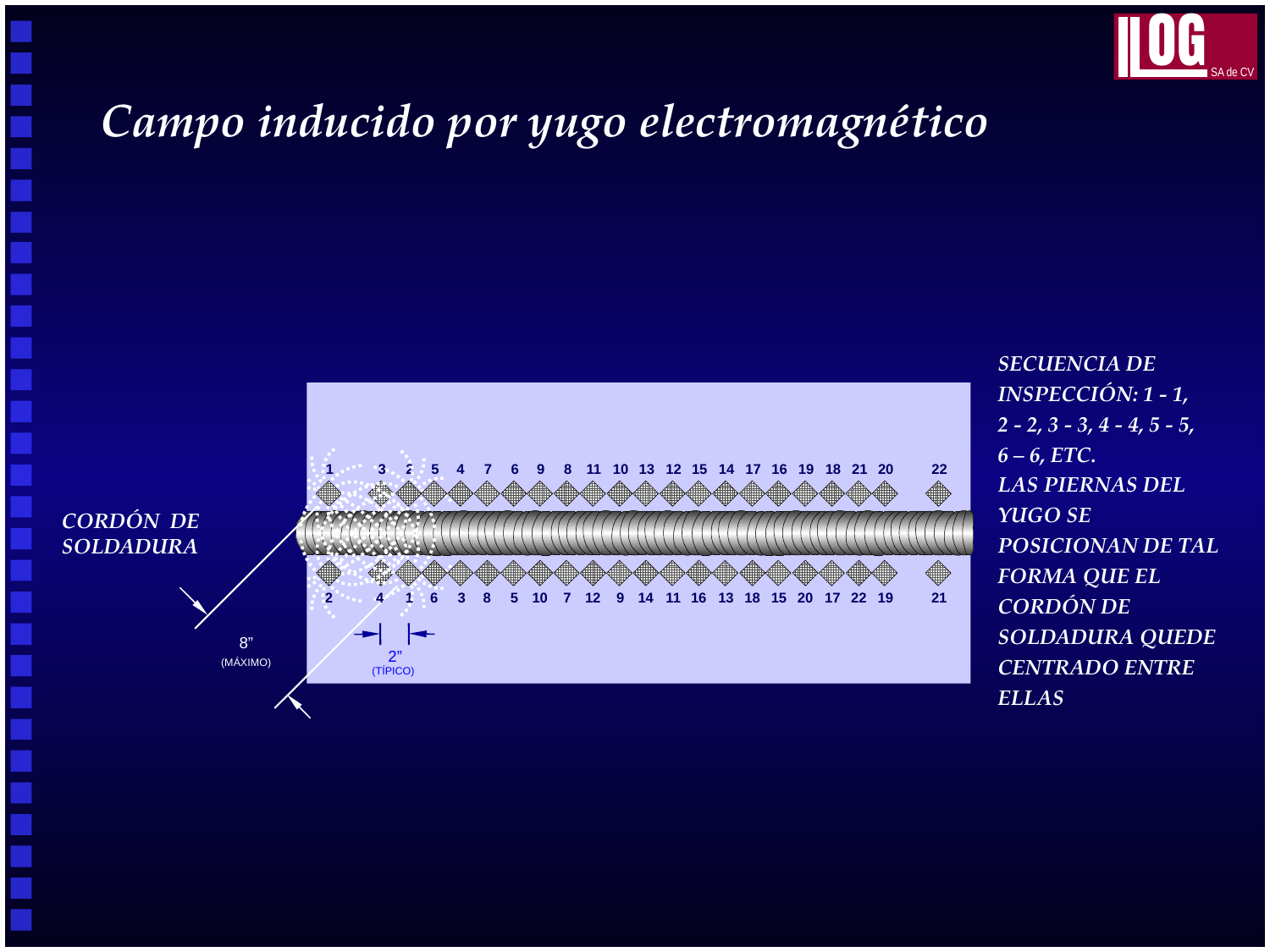

OG

SA de CV

Campo inducido por yugo electromagnético

CORDÓN  DE
SOLDADURA
SECUENCIA DE INSPECCIÓN: 1 - 1,
2 - 2, 3 - 3, 4 - 4, 5 - 5,
6 – 6, ETC.
LAS PIERNAS DEL YUGO SE POSICIONAN DE TAL FORMA QUE EL CORDÓN DE SOLDADURA QUEDE CENTRADO ENTRE ELLAS

2
2
1
1
4
4
3
3
6
6
5
5
8
8
7
7
10
10
9
9
12
12
11
11
14
14
13
13
16
16
15
15
18
18
17
17
20
20
19
19
22
22
21
21

8”

2”
(MÁXIMO)
(TÍPICO)